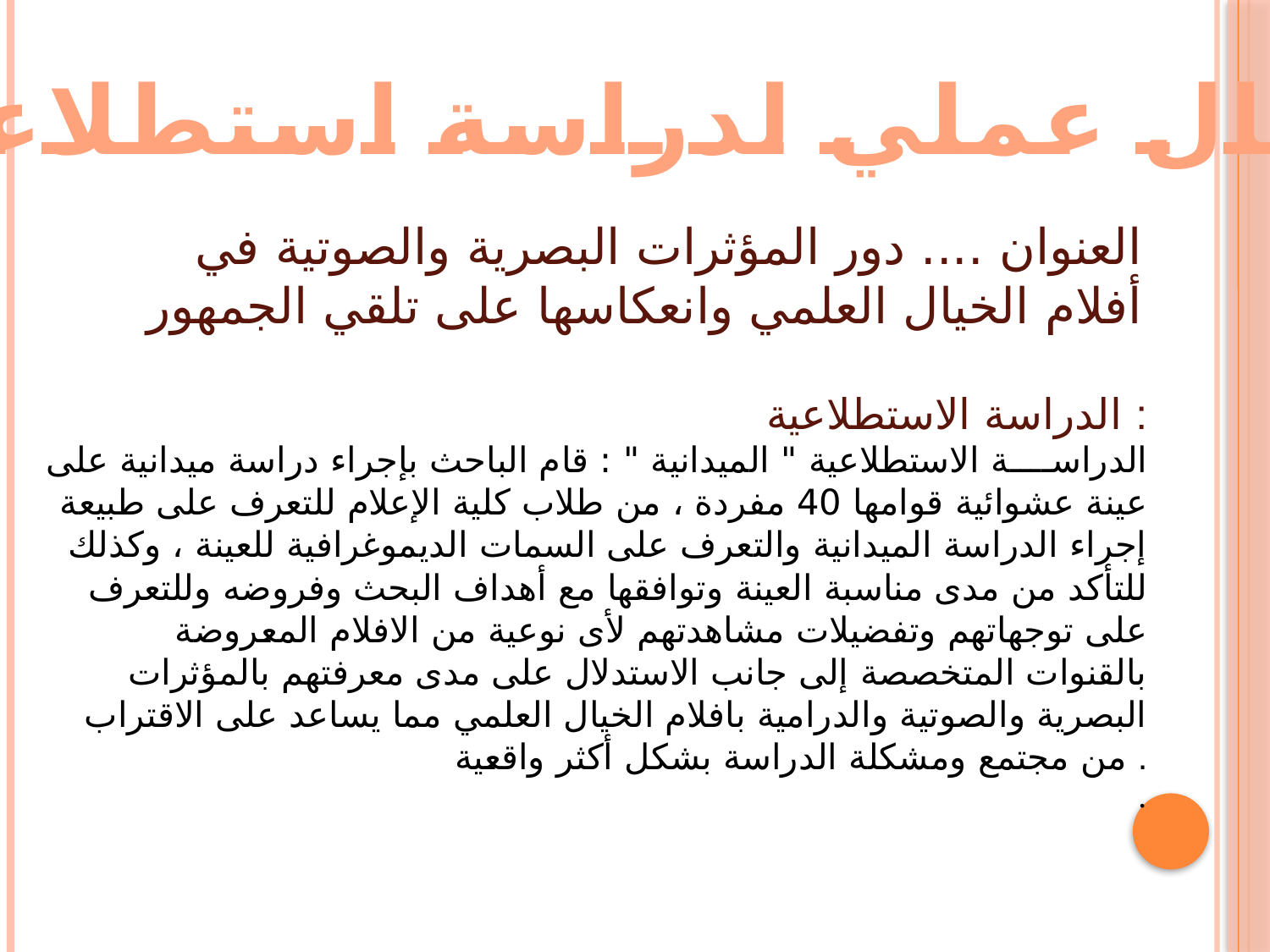

مثال عملي لدراسة استطلاعية
# العنوان .... دور المؤثرات البصرية والصوتية في أفلام الخيال العلمي وانعكاسها على تلقي الجمهور
الدراسة الاستطلاعية :
الدراســــة الاستطلاعية " الميدانية " : قام الباحث بإجراء دراسة ميدانية على عينة عشوائية قوامها 40 مفردة ، من طلاب كلية الإعلام للتعرف على طبيعة إجراء الدراسة الميدانية والتعرف على السمات الديموغرافية للعينة ، وكذلك للتأكد من مدى مناسبة العينة وتوافقها مع أهداف البحث وفروضه وللتعرف على توجهاتهم وتفضيلات مشاهدتهم لأى نوعية من الافلام المعروضة بالقنوات المتخصصة إلى جانب الاستدلال على مدى معرفتهم بالمؤثرات البصرية والصوتية والدرامية بافلام الخيال العلمي مما يساعد على الاقتراب من مجتمع ومشكلة الدراسة بشكل أكثر واقعية .
.